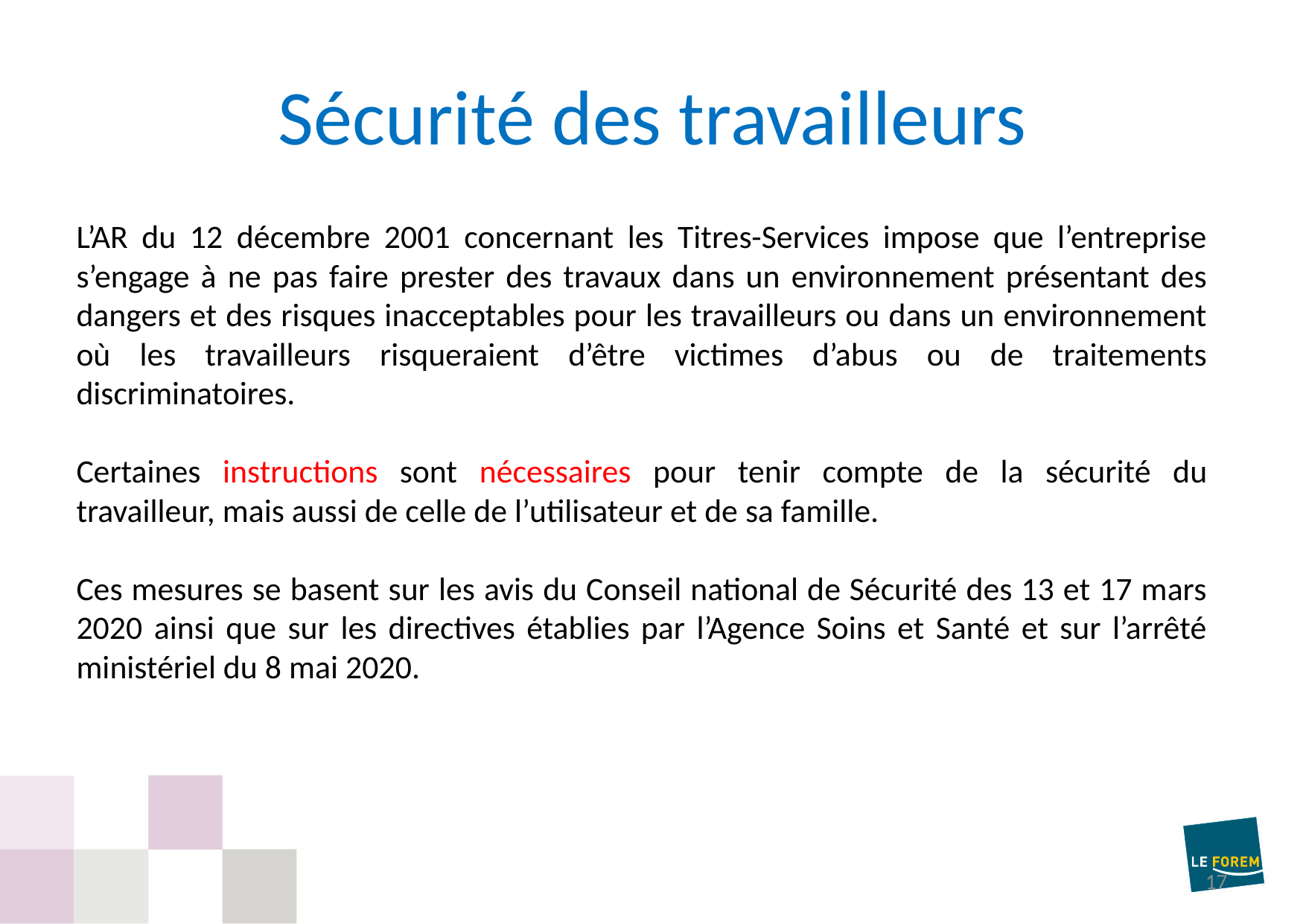

# Sécurité des travailleurs
L’AR du 12 décembre 2001 concernant les Titres-Services impose que l’entreprise s’engage à ne pas faire prester des travaux dans un environnement présentant des dangers et des risques inacceptables pour les travailleurs ou dans un environnement où les travailleurs risqueraient d’être victimes d’abus ou de traitements discriminatoires.

Certaines instructions sont nécessaires pour tenir compte de la sécurité du travailleur, mais aussi de celle de l’utilisateur et de sa famille.

Ces mesures se basent sur les avis du Conseil national de Sécurité des 13 et 17 mars 2020 ainsi que sur les directives établies par l’Agence Soins et Santé et sur l’arrêté ministériel du 8 mai 2020.
17